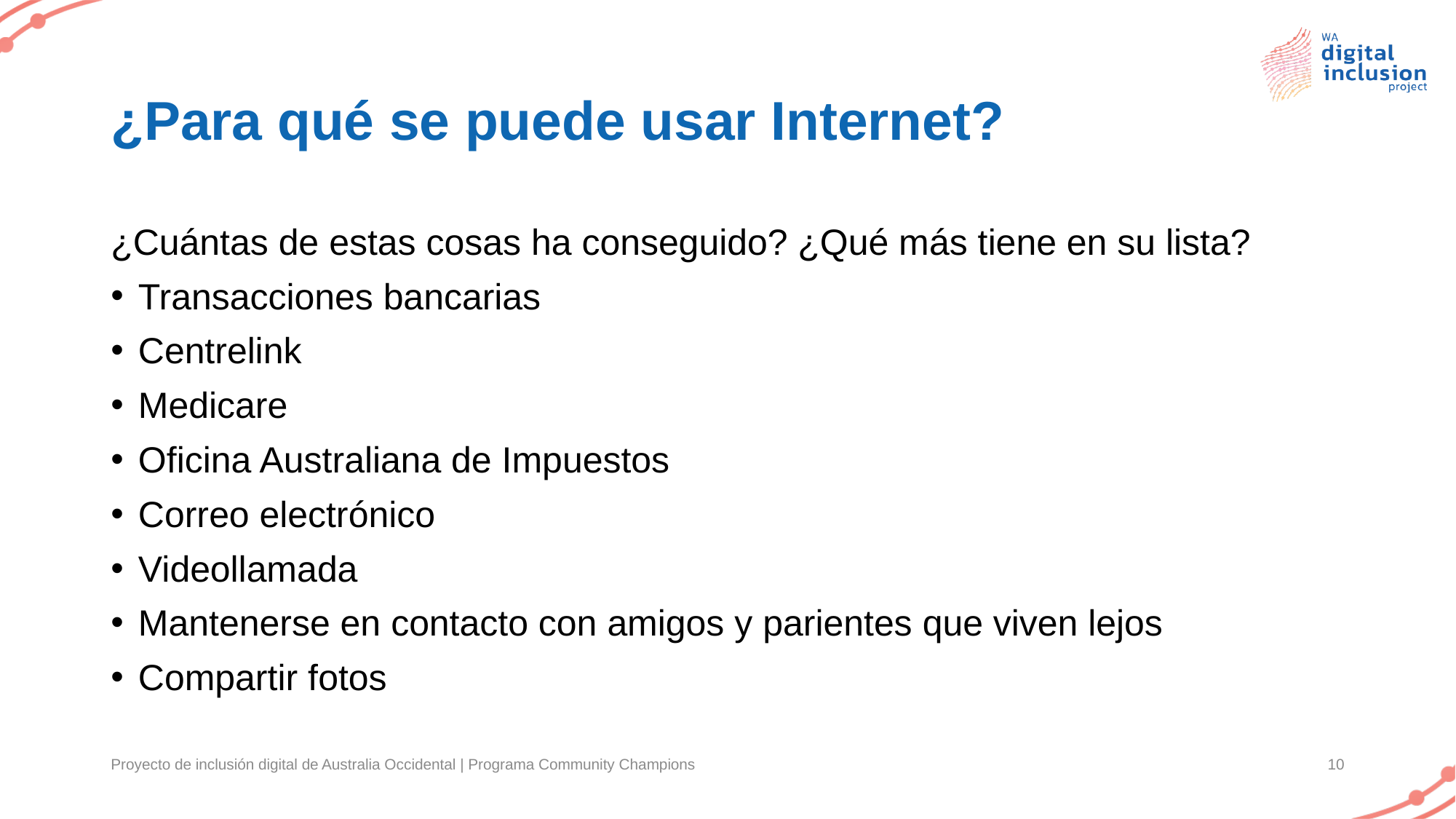

# ¿Para qué se puede usar Internet?
¿Cuántas de estas cosas ha conseguido? ¿Qué más tiene en su lista?
Transacciones bancarias
Centrelink
Medicare
Oficina Australiana de Impuestos
Correo electrónico
Videollamada
Mantenerse en contacto con amigos y parientes que viven lejos
Compartir fotos

Proyecto de inclusión digital de Australia Occidental | Programa Community Champions
10